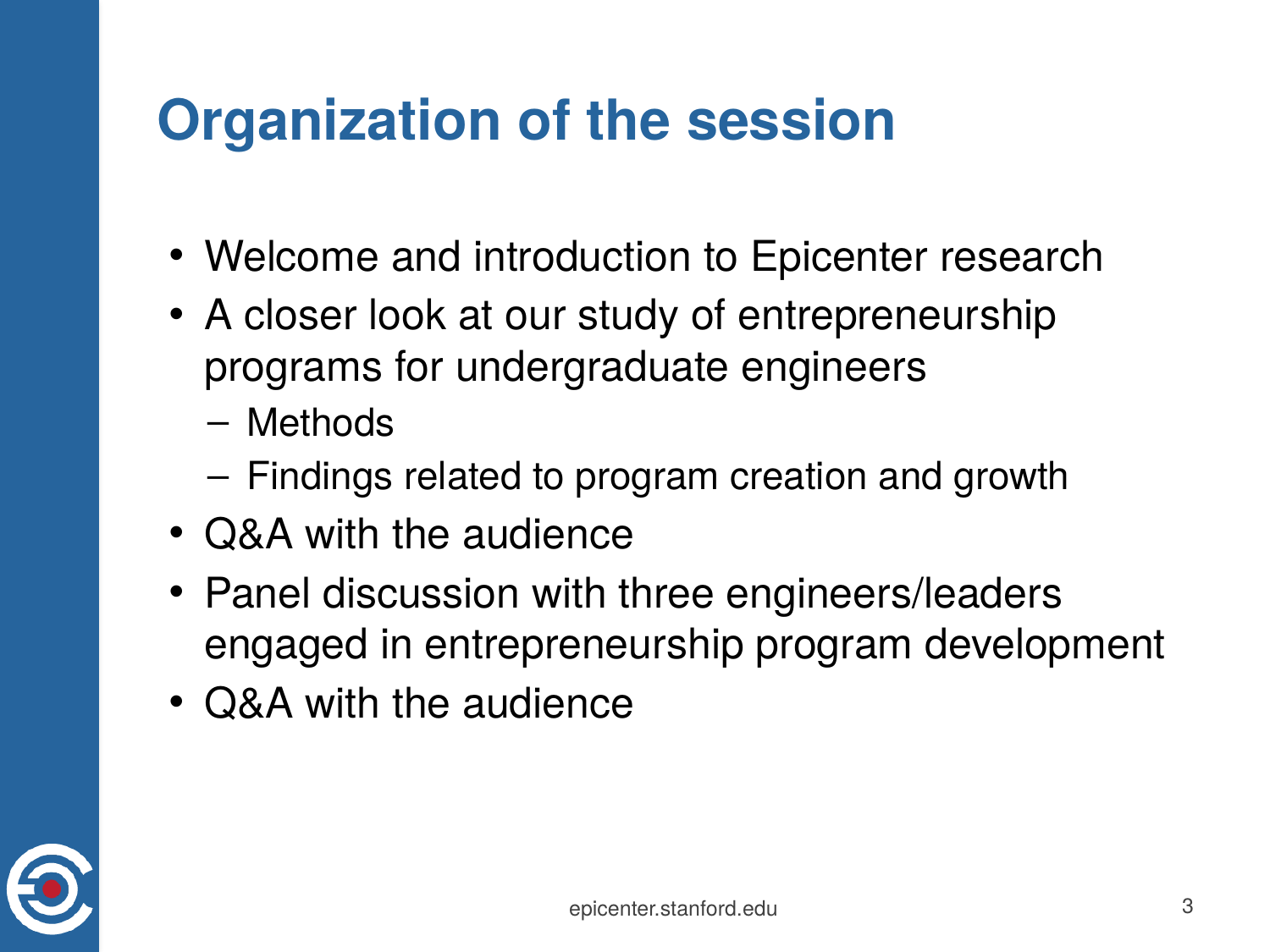

# Organization of the session
Welcome and introduction to Epicenter research
A closer look at our study of entrepreneurship programs for undergraduate engineers
Methods
Findings related to program creation and growth
Q&A with the audience
Panel discussion with three engineers/leaders engaged in entrepreneurship program development
Q&A with the audience

epicenter.stanford.edu
3